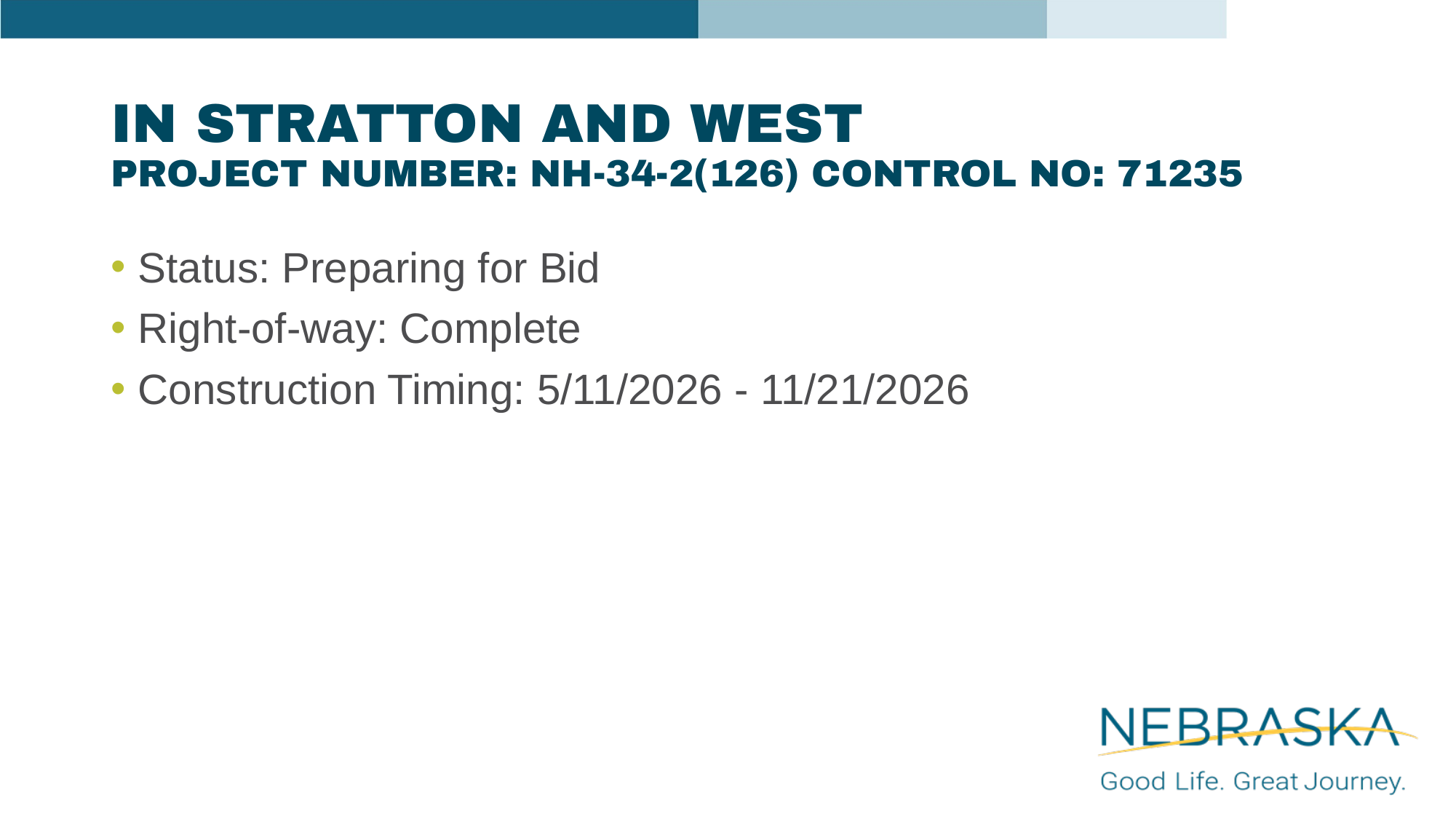

# In Stratton and West Project Number: NH-34-2(126) Control No: 71235
Status: Preparing for Bid
Right-of-way: Complete
Construction Timing: 5/11/2026 - 11/21/2026